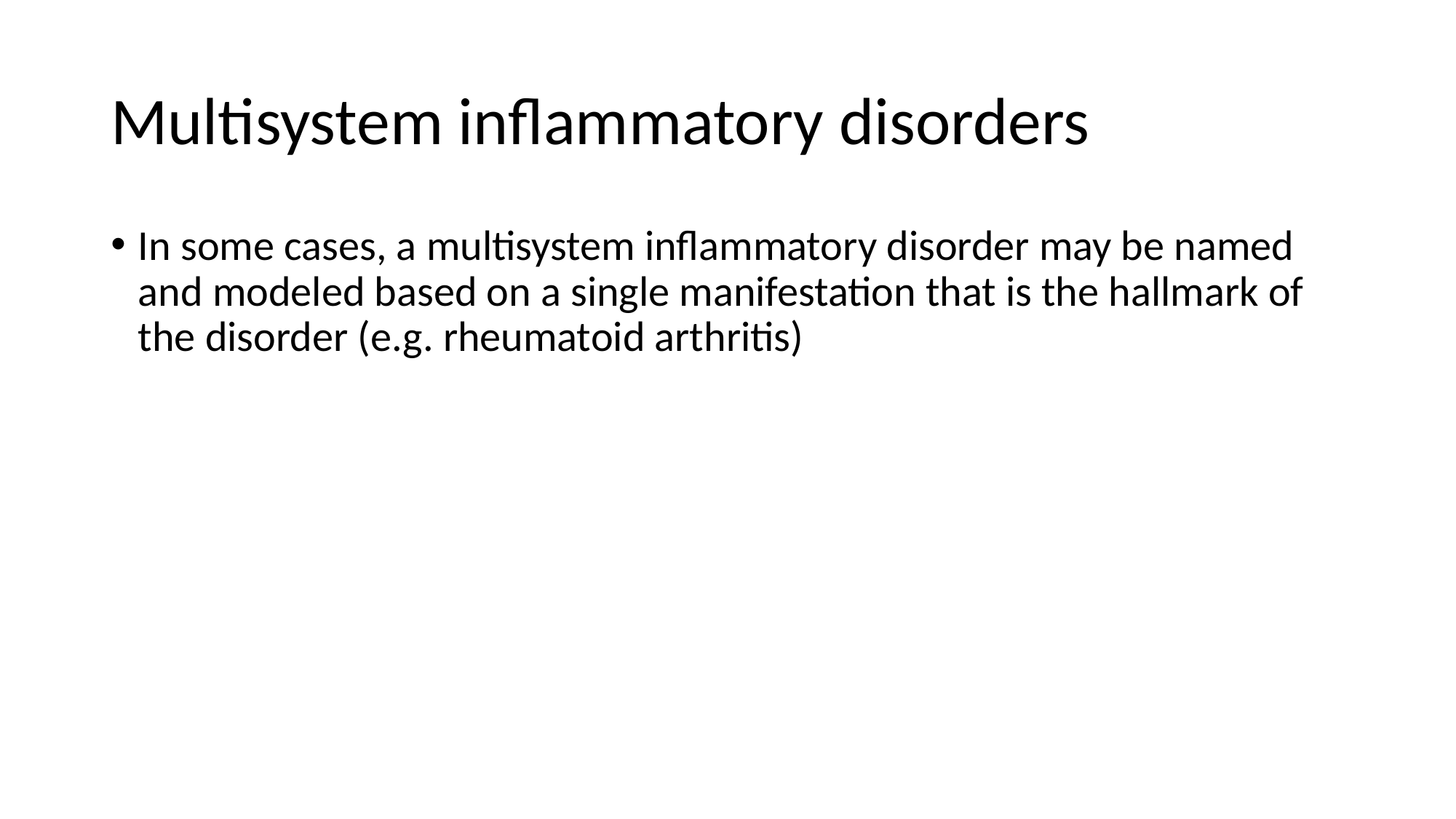

# Multisystem inflammatory disorders
In some cases, a multisystem inflammatory disorder may be named and modeled based on a single manifestation that is the hallmark of the disorder (e.g. rheumatoid arthritis)